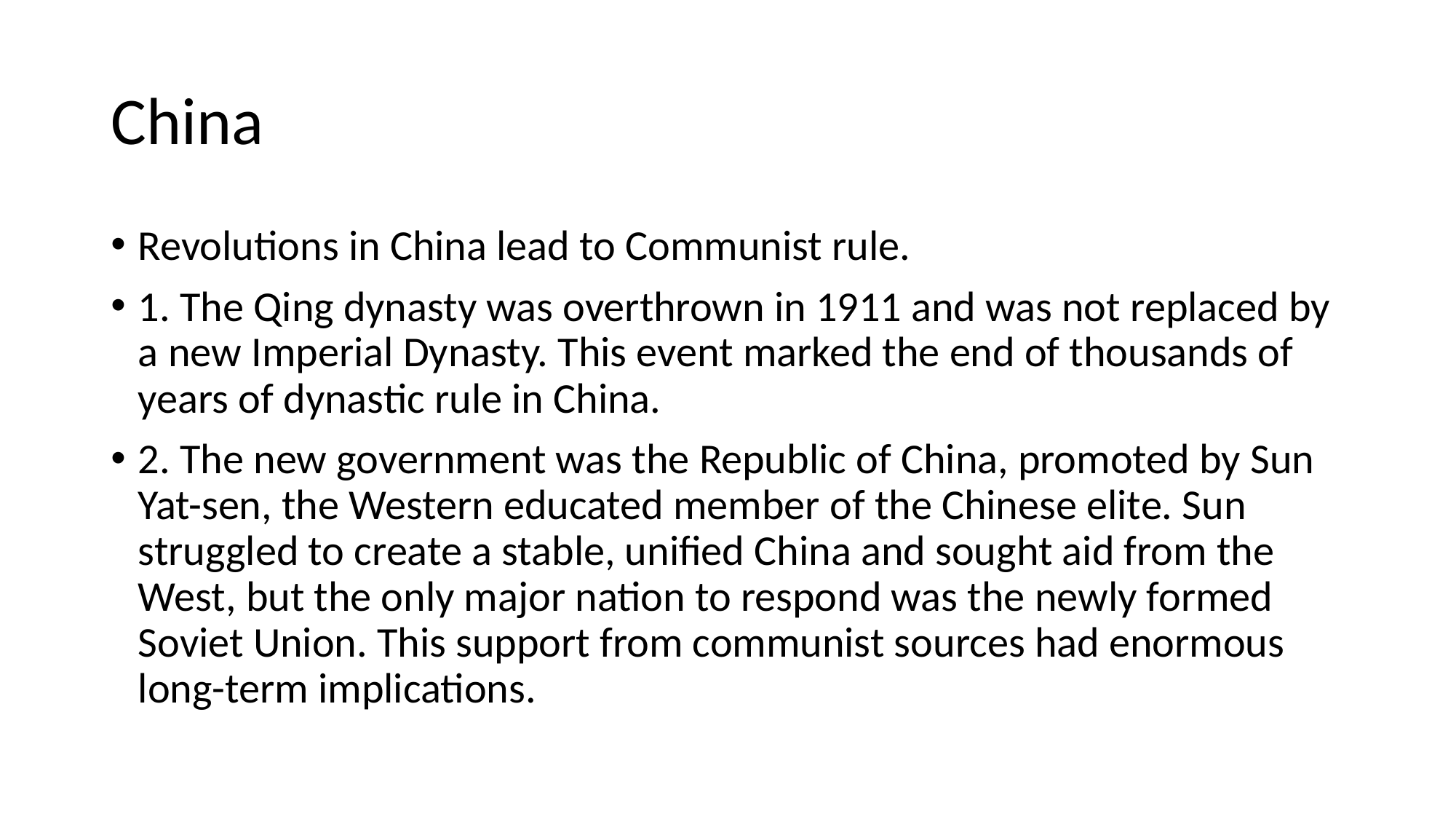

# China
Revolutions in China lead to Communist rule.
1. The Qing dynasty was overthrown in 1911 and was not replaced by a new Imperial Dynasty. This event marked the end of thousands of years of dynastic rule in China.
2. The new government was the Republic of China, promoted by Sun Yat-sen, the Western educated member of the Chinese elite. Sun struggled to create a stable, unified China and sought aid from the West, but the only major nation to respond was the newly formed Soviet Union. This support from communist sources had enormous long-term implications.